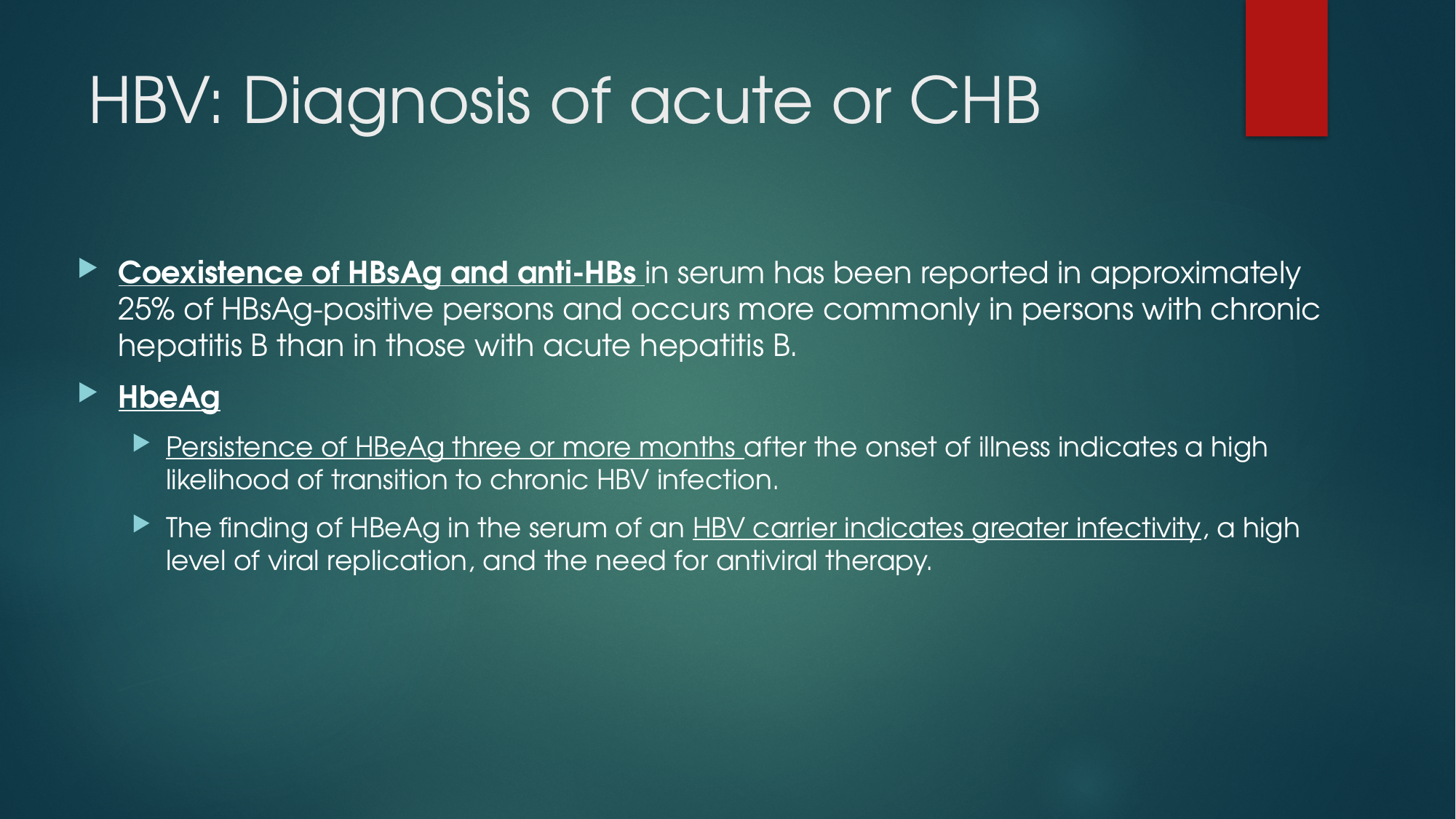

# HBV: Diagnosis of acute or CHB
Coexistence of HBsAg and anti-HBs in serum has been reported in approximately 25% of HBsAg-positive persons and occurs more commonly in persons with chronic hepatitis B than in those with acute hepatitis B.
HbeAg
Persistence of HBeAg three or more months after the onset of illness indicates a high likelihood of transition to chronic HBV infection.
The finding of HBeAg in the serum of an HBV carrier indicates greater infectivity, a high level of viral replication, and the need for antiviral therapy.